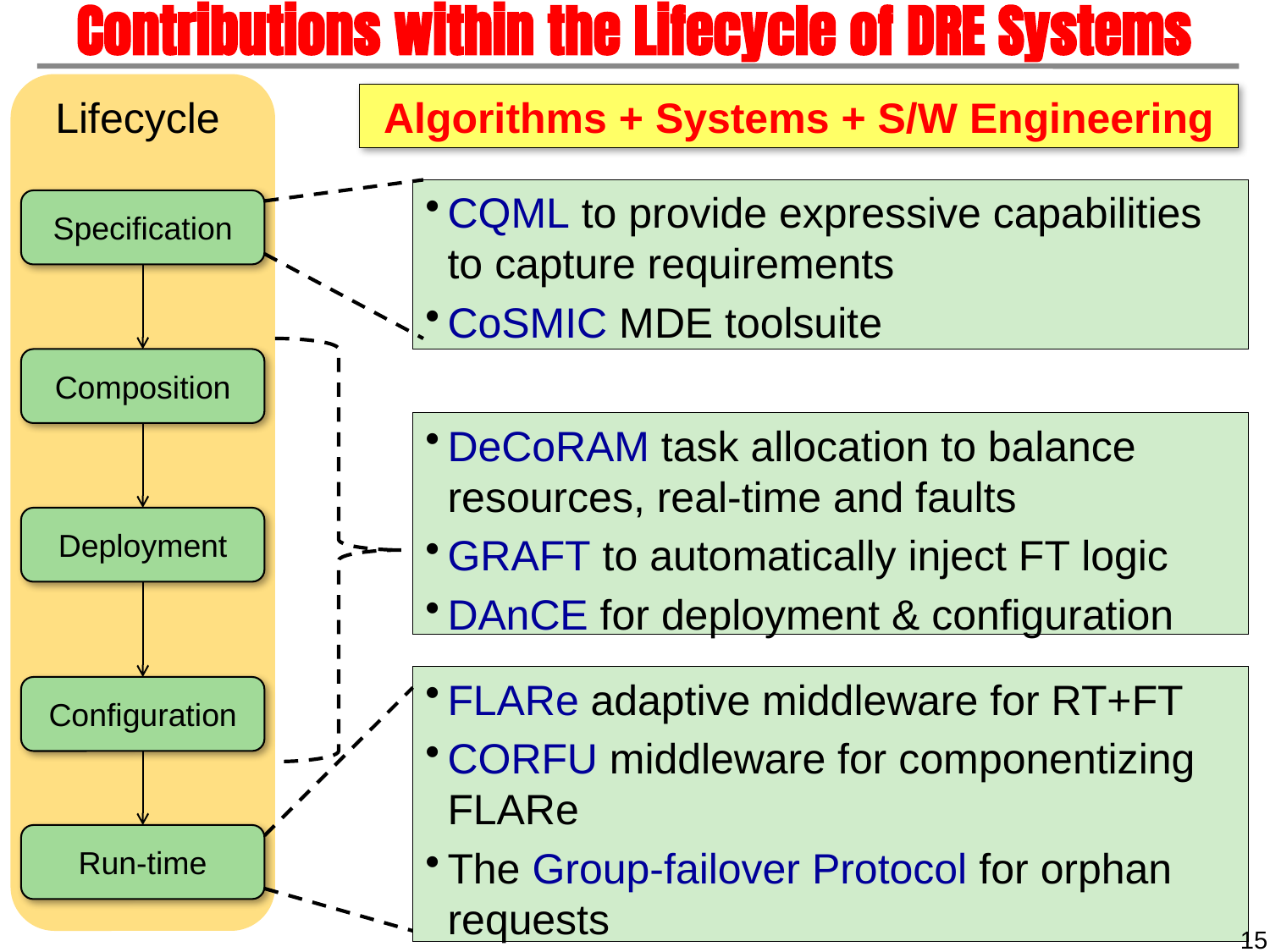

Contributions within the Lifecycle of DRE Systems

Lifecycle
Specification
Composition
Deployment
Configuration
Run-time
Algorithms + Systems + S/W Engineering
CQML to provide expressive capabilities to capture requirements
CoSMIC MDE toolsuite

DeCoRAM task allocation to balance resources, real-time and faults
GRAFT to automatically inject FT logic
DAnCE for deployment & configuration
FLARe adaptive middleware for RT+FT
CORFU middleware for componentizing FLARe
The Group-failover Protocol for orphan requests
15
15